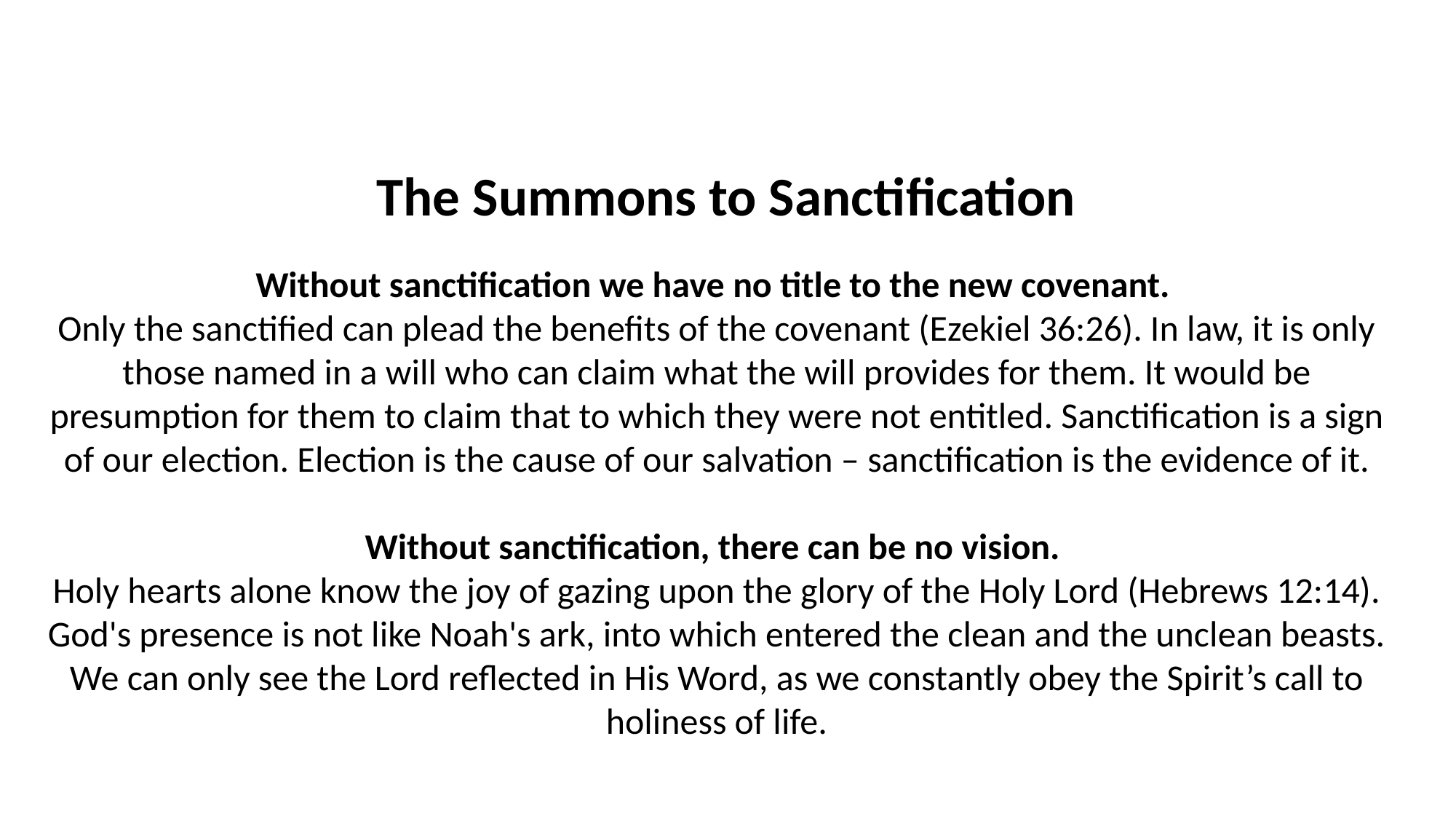

# The Summons to Sanctification
Without sanctification we have no title to the new covenant.
Only the sanctified can plead the benefits of the covenant (Ezekiel 36:26). In law, it is only those named in a will who can claim what the will provides for them. It would be presumption for them to claim that to which they were not entitled. Sanctification is a sign of our election. Election is the cause of our salvation – sanctification is the evidence of it.

Without sanctification, there can be no vision.
Holy hearts alone know the joy of gazing upon the glory of the Holy Lord (Hebrews 12:14). God's presence is not like Noah's ark, into which entered the clean and the unclean beasts. We can only see the Lord reflected in His Word, as we constantly obey the Spirit’s call to holiness of life.